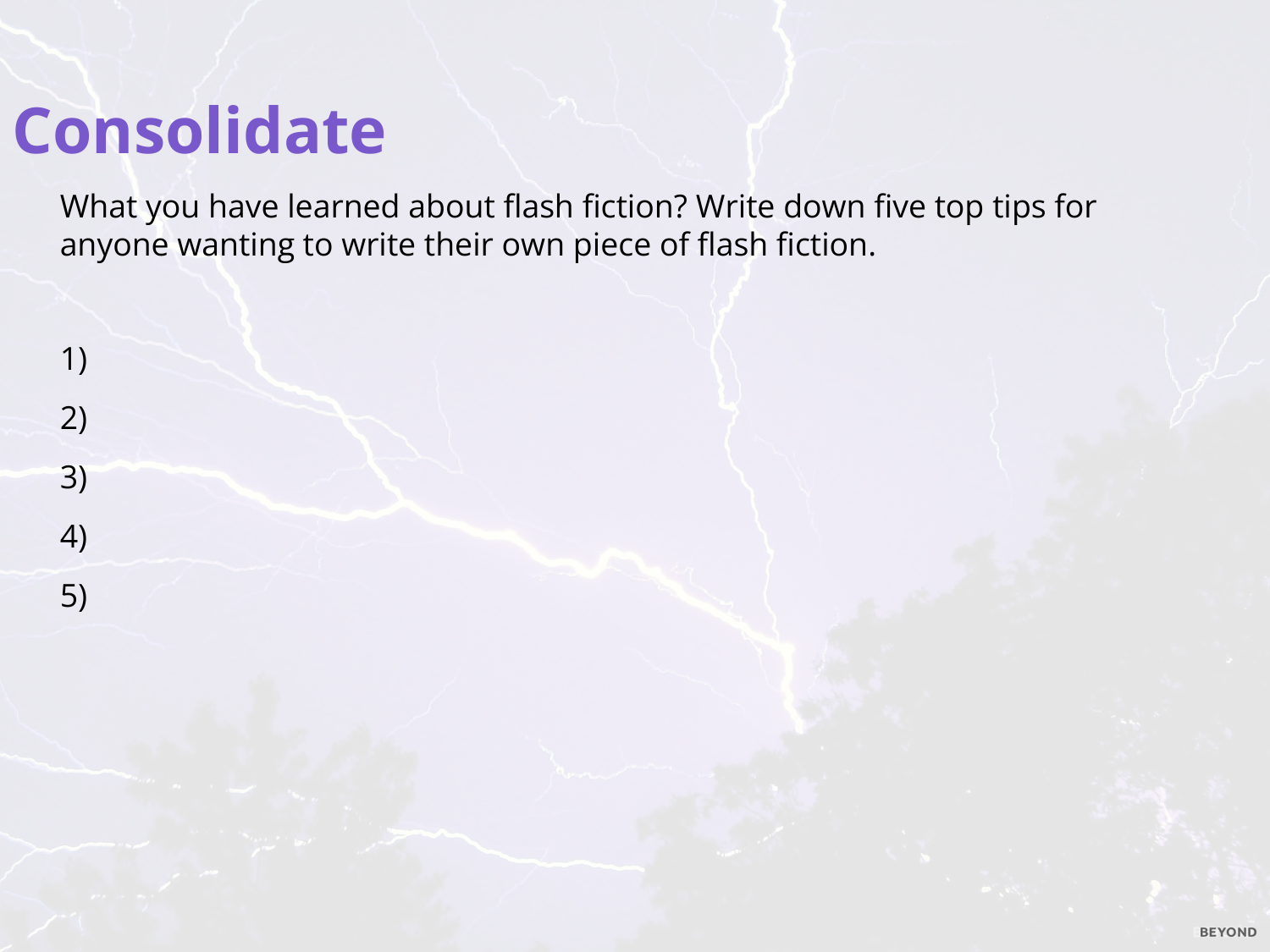

Consolidate
What you have learned about flash fiction? Write down five top tips for anyone wanting to write their own piece of flash fiction.

1)
2)
3)
4)
5)